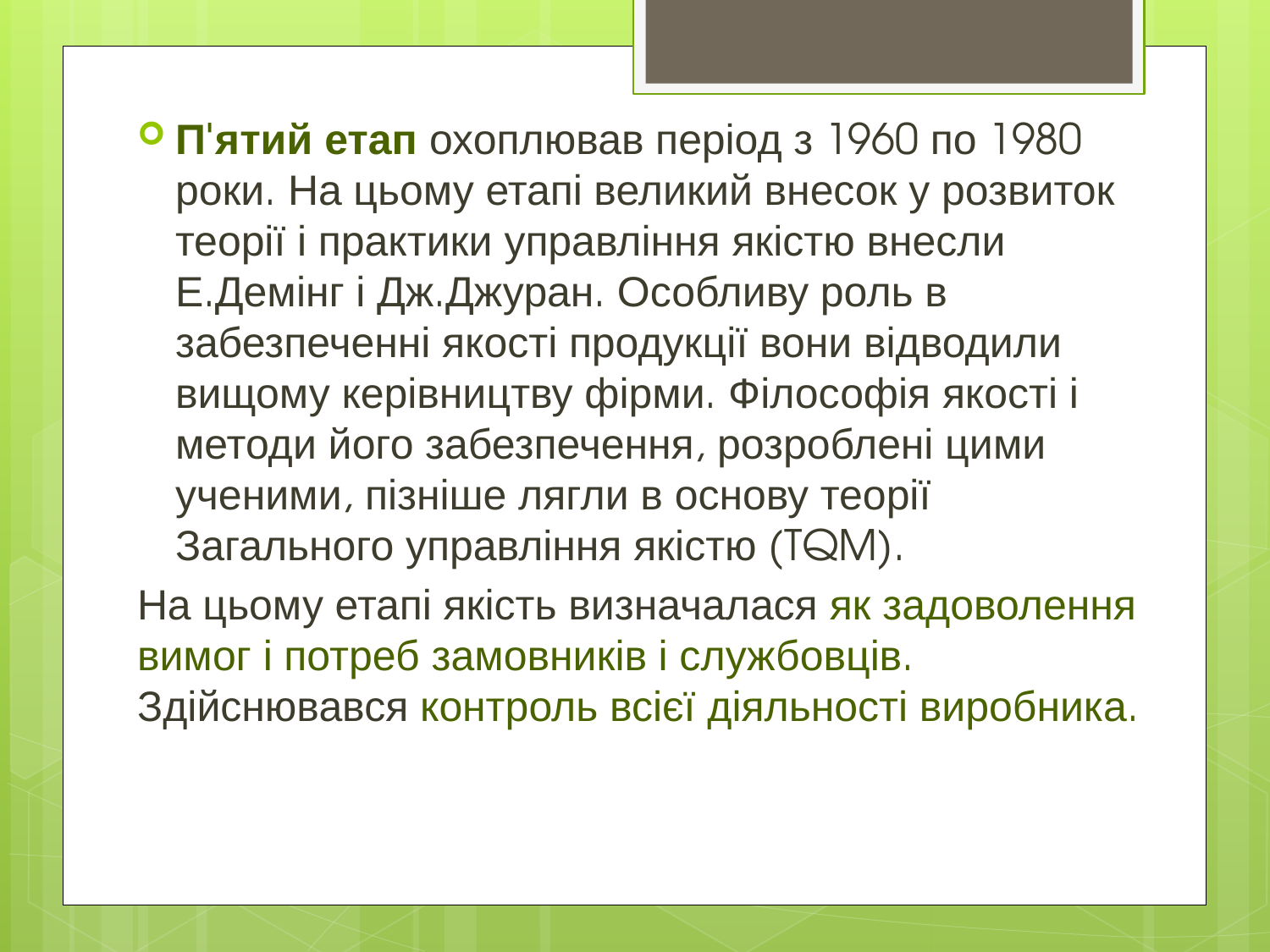

П'ятий етап охоплював період з 1960 по 1980 роки. На цьому етапі великий внесок у розвиток теорії і практики управління якістю внесли Е.Демінг і Дж.Джуран. Особливу роль в забезпеченні якості продукції вони відводили вищому керівництву фірми. Філософія якості і методи його забезпечення, розроблені цими ученими, пізніше лягли в основу теорії Загального управління якістю (TQM).
На цьому етапі якість визначалася як задоволення вимог і потреб замовників і службовців. Здійснювався контроль всієї діяльності виробника.